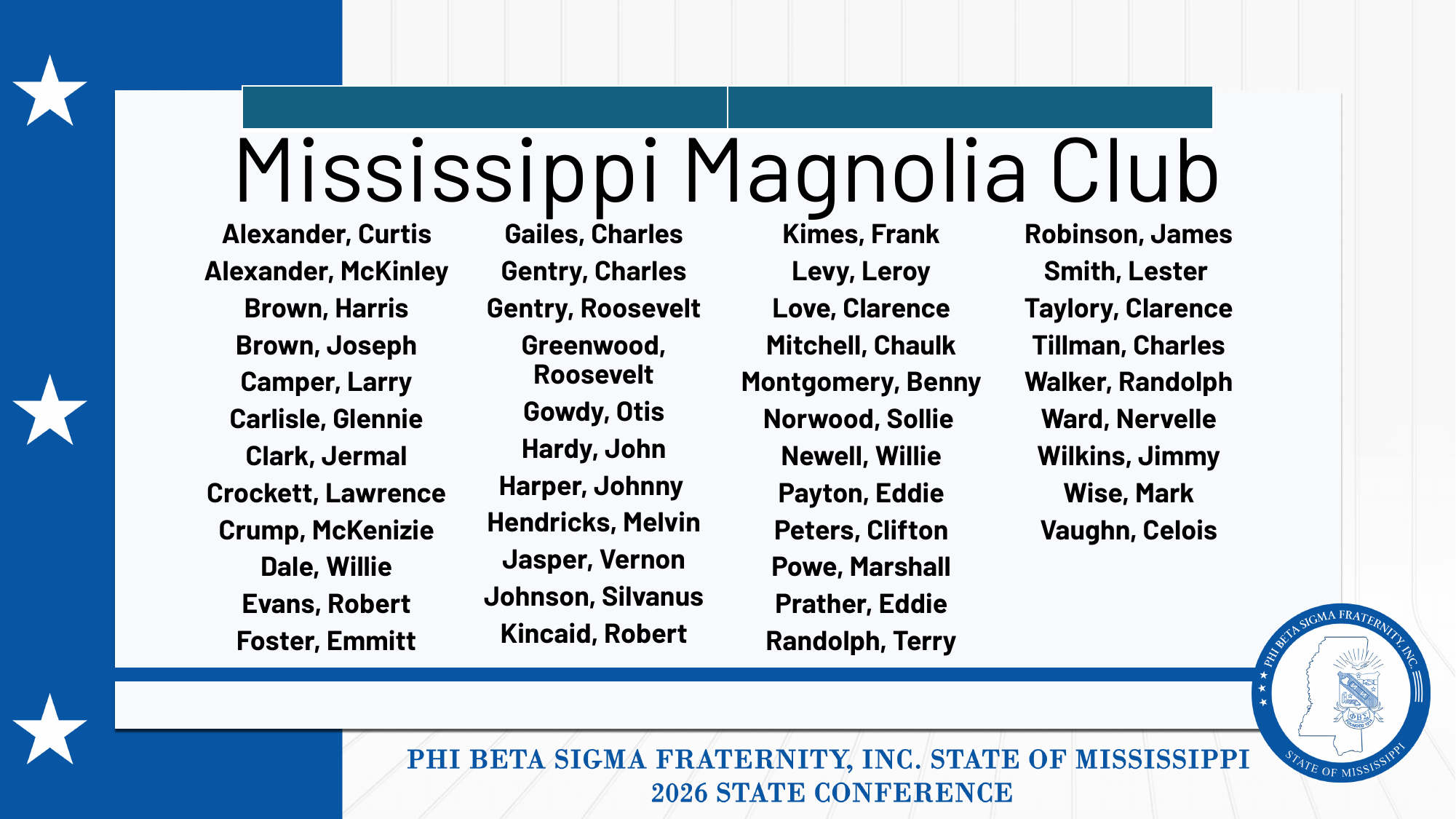

|  |
| --- |
|  |  |
| --- | --- |
# Mississippi Magnolia Club
Alexander, Curtis
Alexander, McKinley
Brown, Harris
Brown, Joseph
Camper, Larry
Carlisle, Glennie
Clark, Jermal
Crockett, Lawrence
Crump, McKenizie
Dale, Willie
Evans, Robert
Foster, Emmitt
Gailes, Charles
Gentry, Charles
Gentry, Roosevelt
Greenwood, Roosevelt
Gowdy, Otis
Hardy, John
Harper, Johnny
Hendricks, Melvin
Jasper, Vernon
Johnson, Silvanus
Kincaid, Robert
Kimes, Frank
Levy, Leroy
Love, Clarence
Mitchell, Chaulk
Montgomery, Benny
Norwood, Sollie
Newell, Willie
Payton, Eddie
Peters, Clifton
Powe, Marshall
Prather, Eddie
Randolph, Terry
Robinson, James
Smith, Lester
Taylory, Clarence
Tillman, Charles
Walker, Randolph
Ward, Nervelle
Wilkins, Jimmy
Wise, Mark
Vaughn, Celois